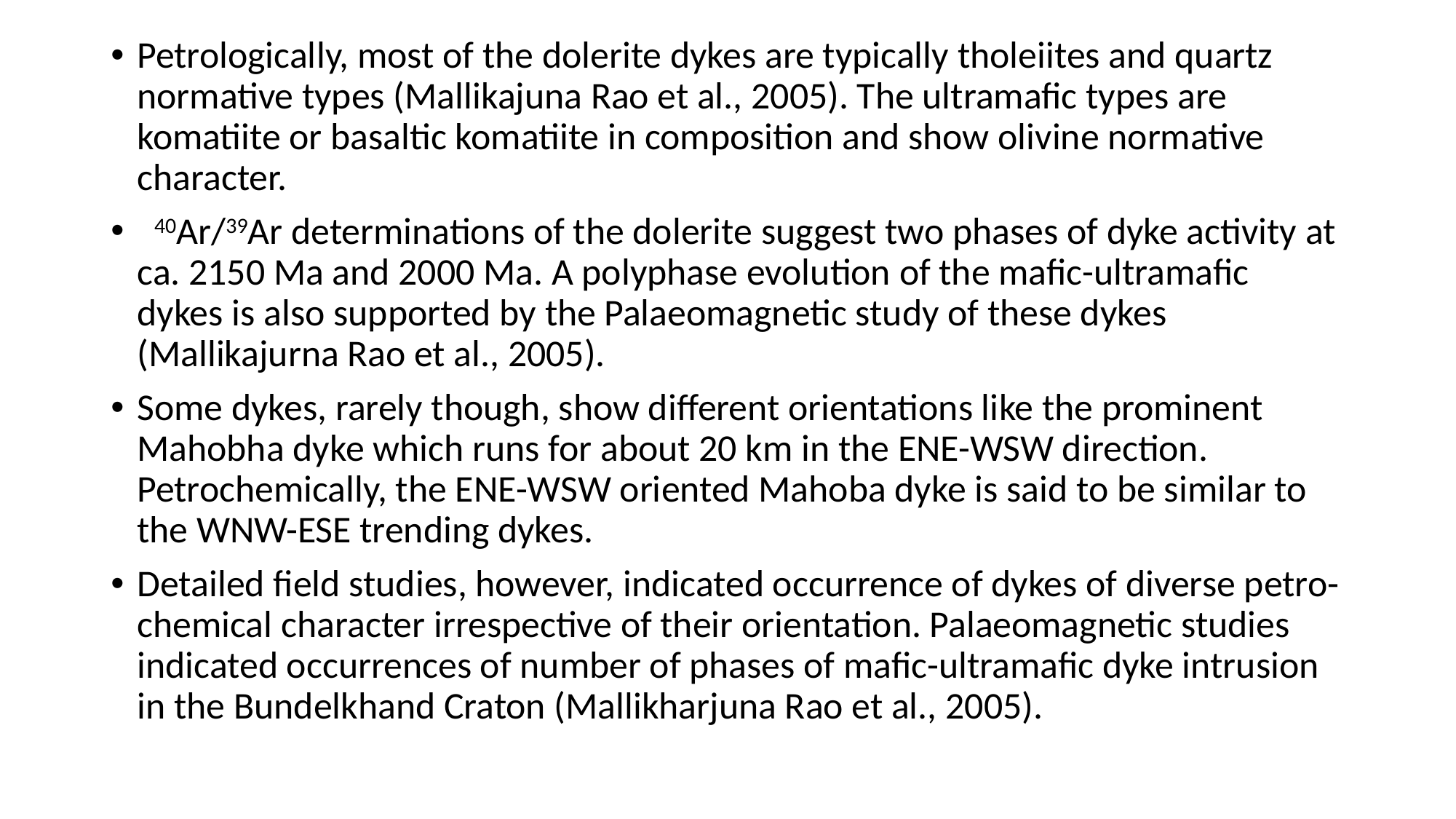

Petrologically, most of the dolerite dykes are typically tholeiites and quartz normative types (Mallikajuna Rao et al., 2005). The ultramafic types are komatiite or basaltic komatiite in composition and show olivine normative character.
  40Ar/39Ar determinations of the dolerite suggest two phases of dyke activity at ca. 2150 Ma and 2000 Ma. A polyphase evolution of the mafic-ultramafic dykes is also supported by the Palaeomagnetic study of these dykes (Mallikajurna Rao et al., 2005).
Some dykes, rarely though, show different orientations like the prominent Mahobha dyke which runs for about 20 km in the ENE-WSW direction.  Petrochemically, the ENE-WSW oriented Mahoba dyke is said to be similar to the WNW-ESE trending dykes.
Detailed field studies, however, indicated occurrence of dykes of diverse petro-chemical character irrespective of their orientation. Palaeomagnetic studies indicated occurrences of number of phases of mafic-ultramafic dyke intrusion in the Bundelkhand Craton (Mallikharjuna Rao et al., 2005).